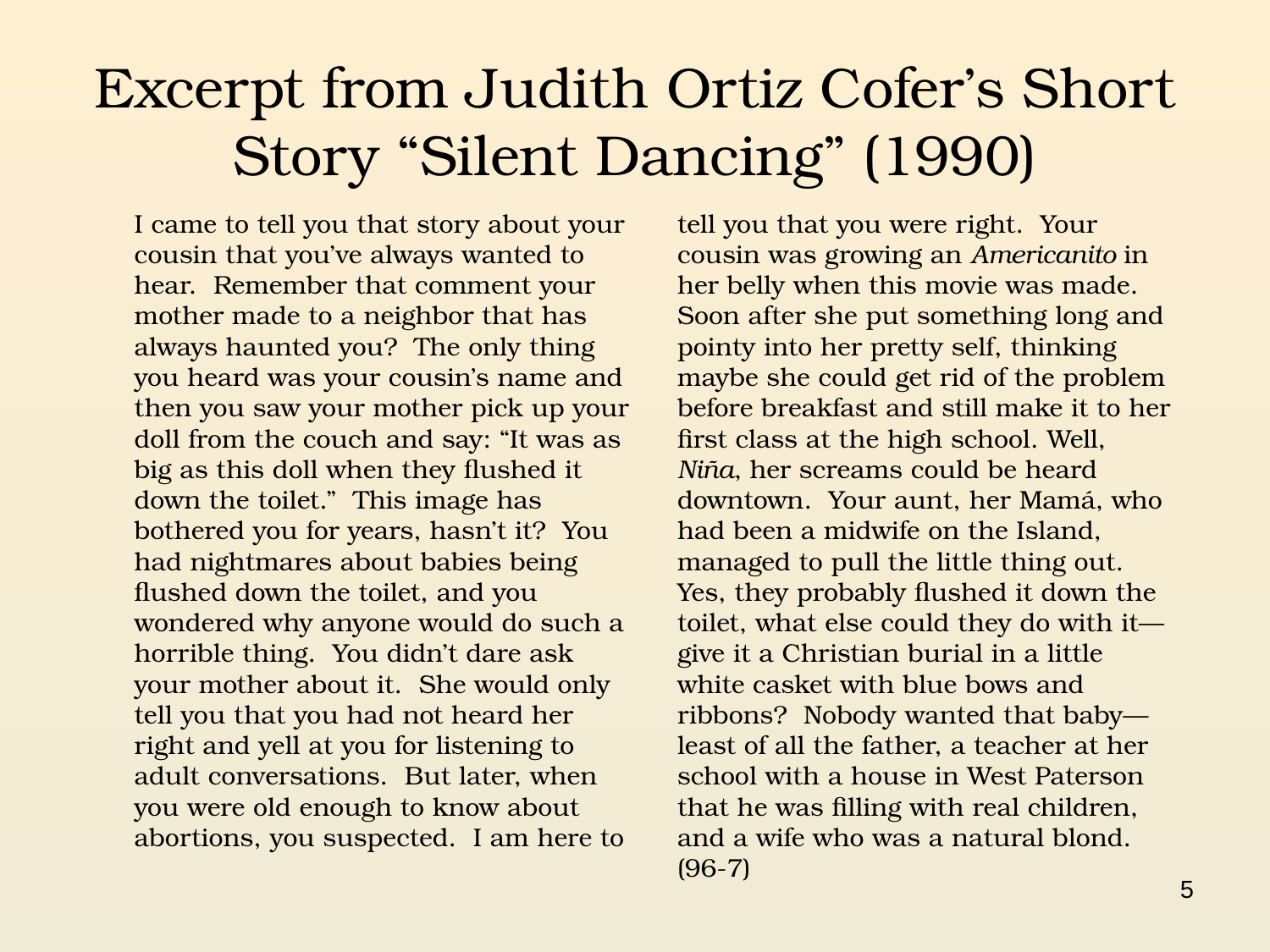

# Excerpt from Judith Ortiz Cofer’s Short Story “Silent Dancing” (1990)
	I came to tell you that story about your cousin that you’ve always wanted to hear.  Remember that comment your mother made to a neighbor that has always haunted you?  The only thing you heard was your cousin’s name and then you saw your mother pick up your doll from the couch and say: “It was as big as this doll when they flushed it down the toilet.”  This image has bothered you for years, hasn’t it?  You had nightmares about babies being flushed down the toilet, and you wondered why anyone would do such a horrible thing.  You didn’t dare ask your mother about it.  She would only tell you that you had not heard her right and yell at you for listening to adult conversations.  But later, when you were old enough to know about abortions, you suspected.  I am here to
	tell you that you were right.  Your cousin was growing an Americanito in her belly when this movie was made.  Soon after she put something long and pointy into her pretty self, thinking maybe she could get rid of the problem before breakfast and still make it to her first class at the high school. Well, Niña, her screams could be heard downtown.  Your aunt, her Mamá, who had been a midwife on the Island, managed to pull the little thing out.  Yes, they probably flushed it down the toilet, what else could they do with it—give it a Christian burial in a little white casket with blue bows and ribbons?  Nobody wanted that baby—least of all the father, a teacher at her school with a house in West Paterson that he was filling with real children, and a wife who was a natural blond.  (96-7)
5